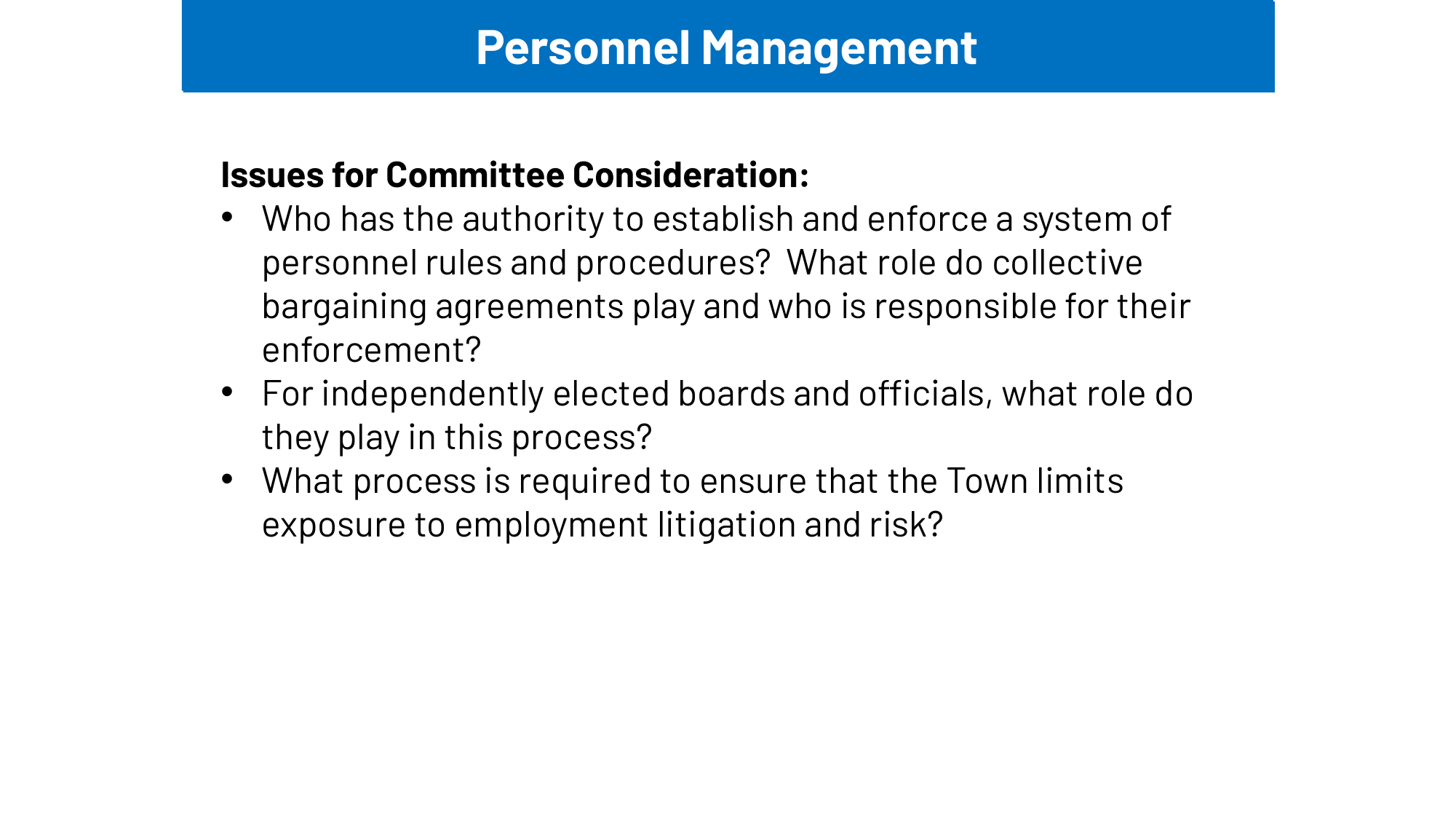

Personnel Management
Ludlow Specifics

Issues for Committee Consideration:
Who has the authority to establish and enforce a system of personnel rules and procedures?  What role do collective bargaining agreements play and who is responsible for their enforcement?
For independently elected boards and officials, what role do they play in this process?
What process is required to ensure that the Town limits exposure to employment litigation and risk?